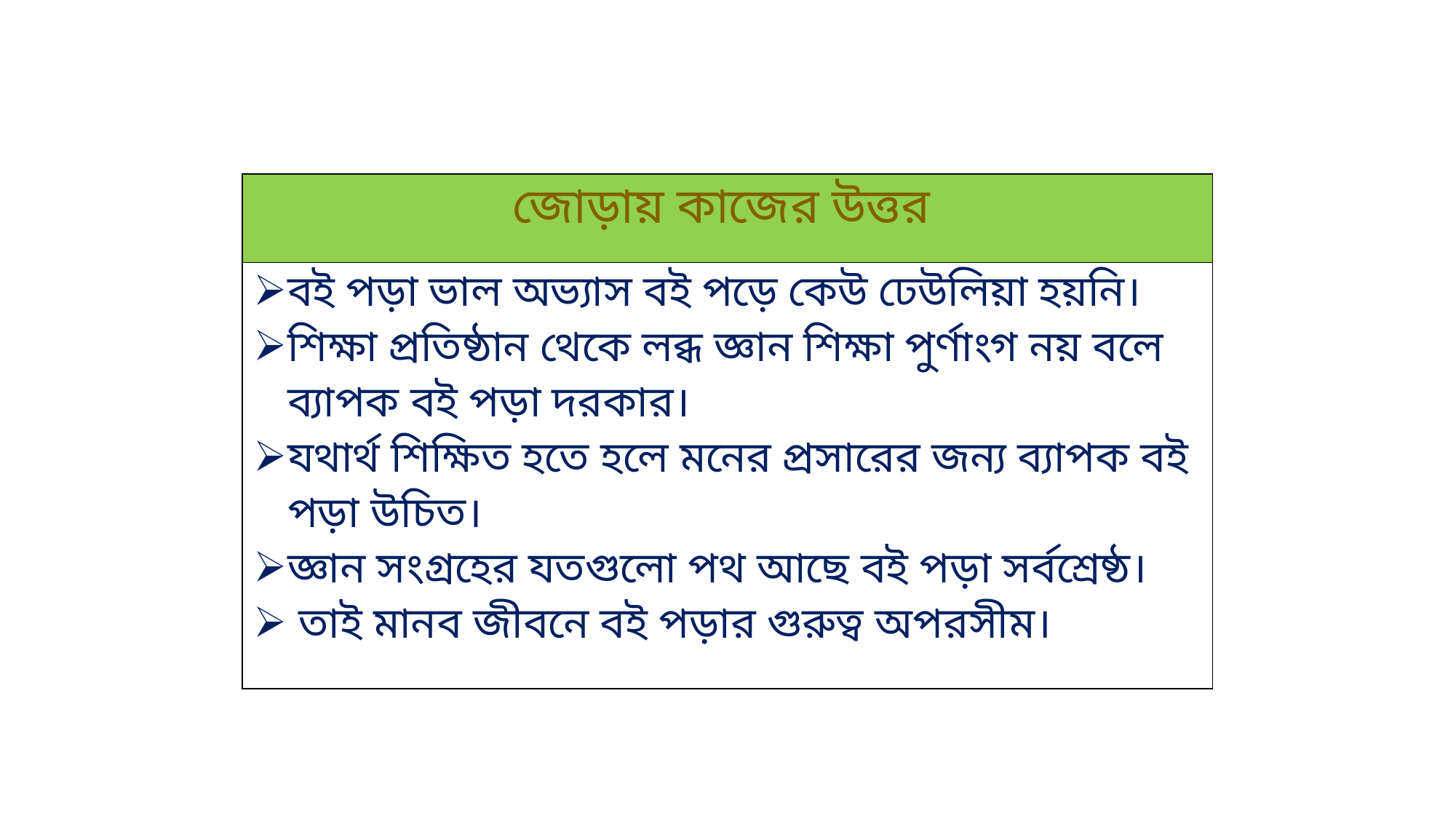

| জোড়ায় কাজের উত্তর |
| --- |
| বই পড়া ভাল অভ্যাস বই পড়ে কেউ ঢেউলিয়া হয়নি। শিক্ষা প্রতিষ্ঠান থেকে লব্ধ জ্ঞান শিক্ষা পুর্ণাংগ নয় বলে ব্যাপক বই পড়া দরকার। যথার্থ শিক্ষিত হতে হলে মনের প্রসারের জন্য ব্যাপক বই পড়া উচিত। জ্ঞান সংগ্রহের যতগুলো পথ আছে বই পড়া সর্বশ্রেষ্ঠ। তাই মানব জীবনে বই পড়ার গুরুত্ব অপরসীম। |